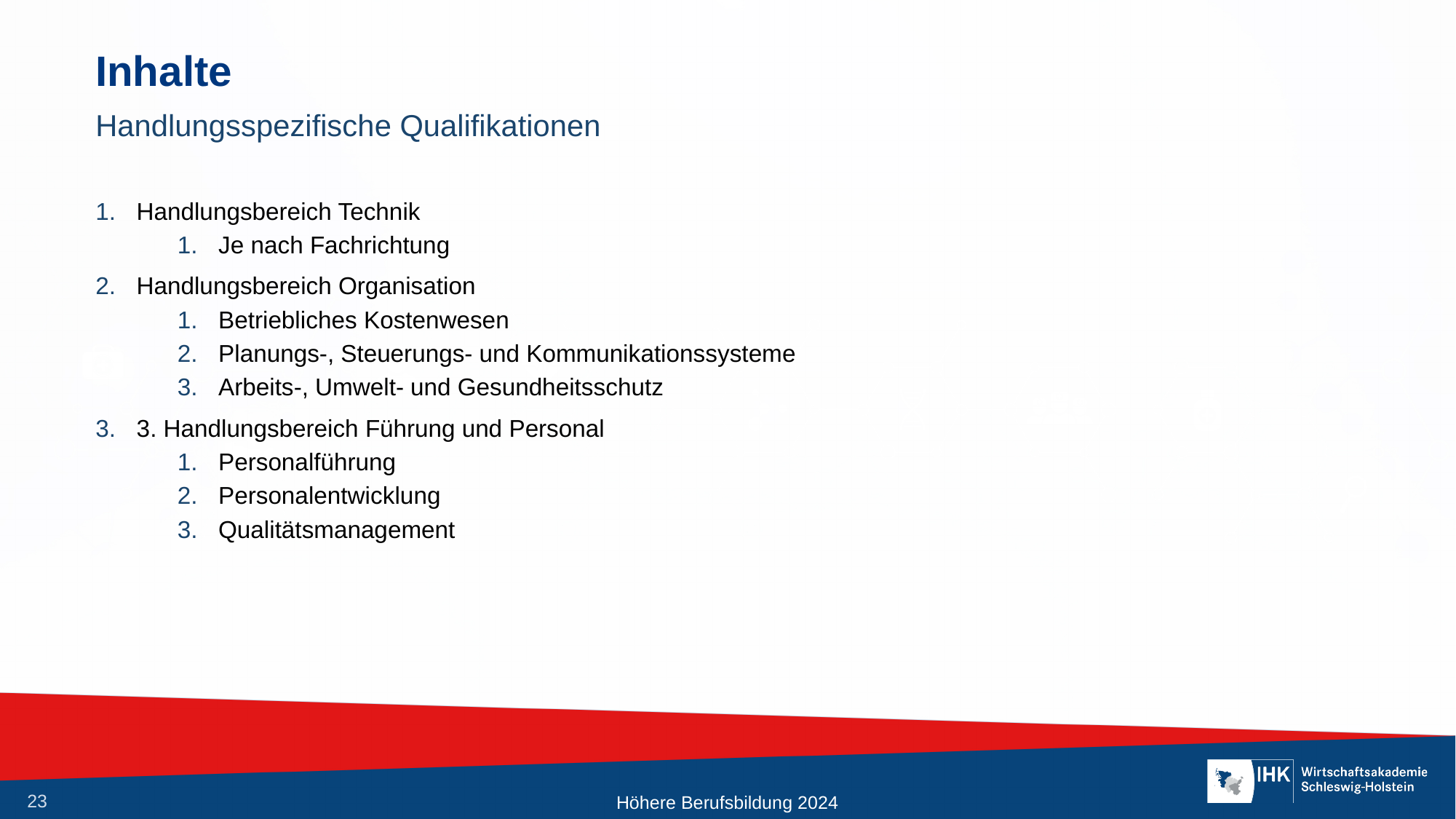

# Inhalte
Handlungsspezifische Qualifikationen
Handlungsbereich Technik
Je nach Fachrichtung
Handlungsbereich Organisation
Betriebliches Kostenwesen
Planungs-, Steuerungs- und Kommunikationssysteme
Arbeits-, Umwelt- und Gesundheitsschutz
3. Handlungsbereich Führung und Personal
Personalführung
Personalentwicklung
Qualitätsmanagement
Höhere Berufsbildung 2024